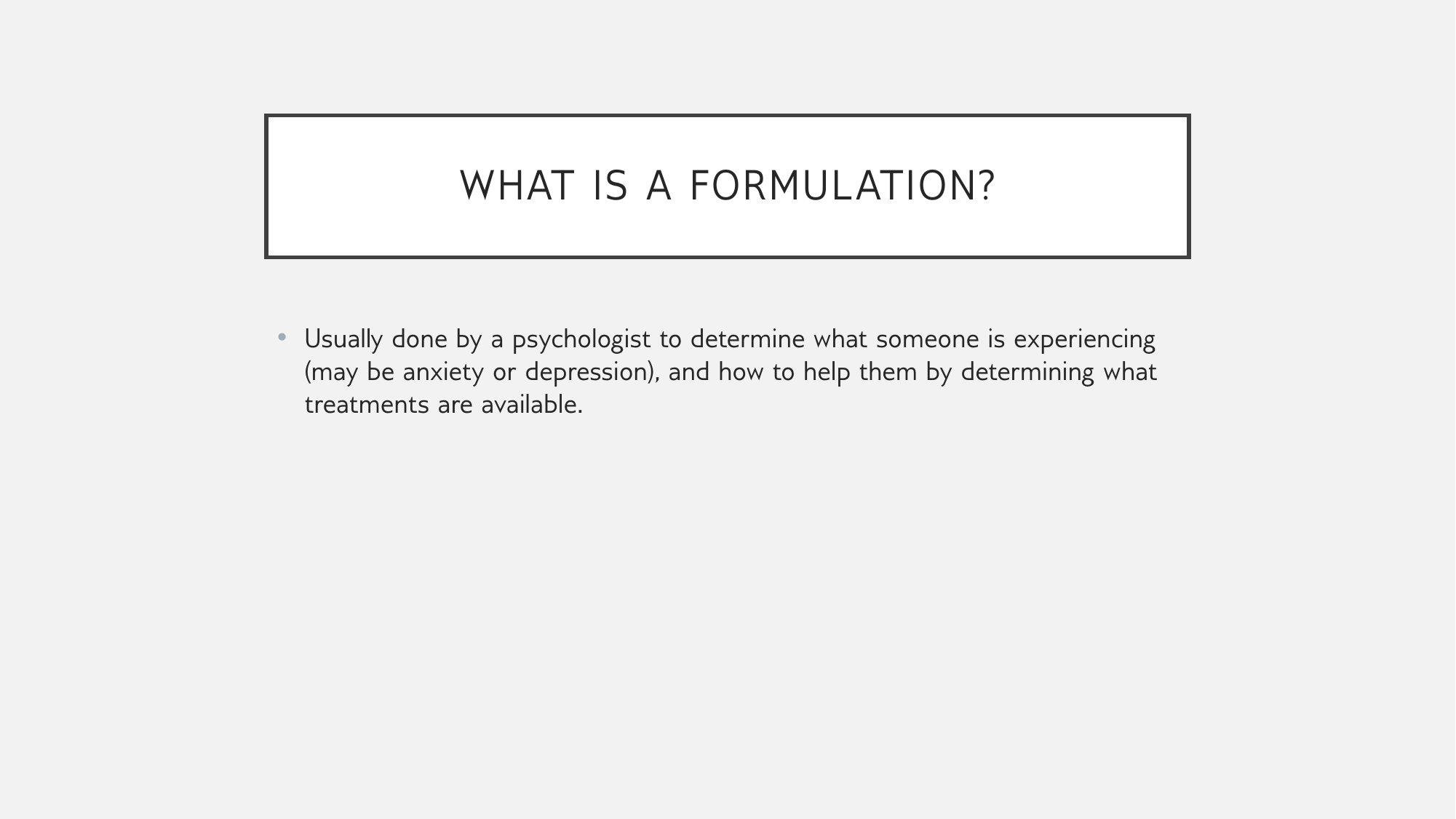

# What is a formulation?
Usually done by a psychologist to determine what someone is experiencing (may be anxiety or depression), and how to help them by determining what treatments are available.